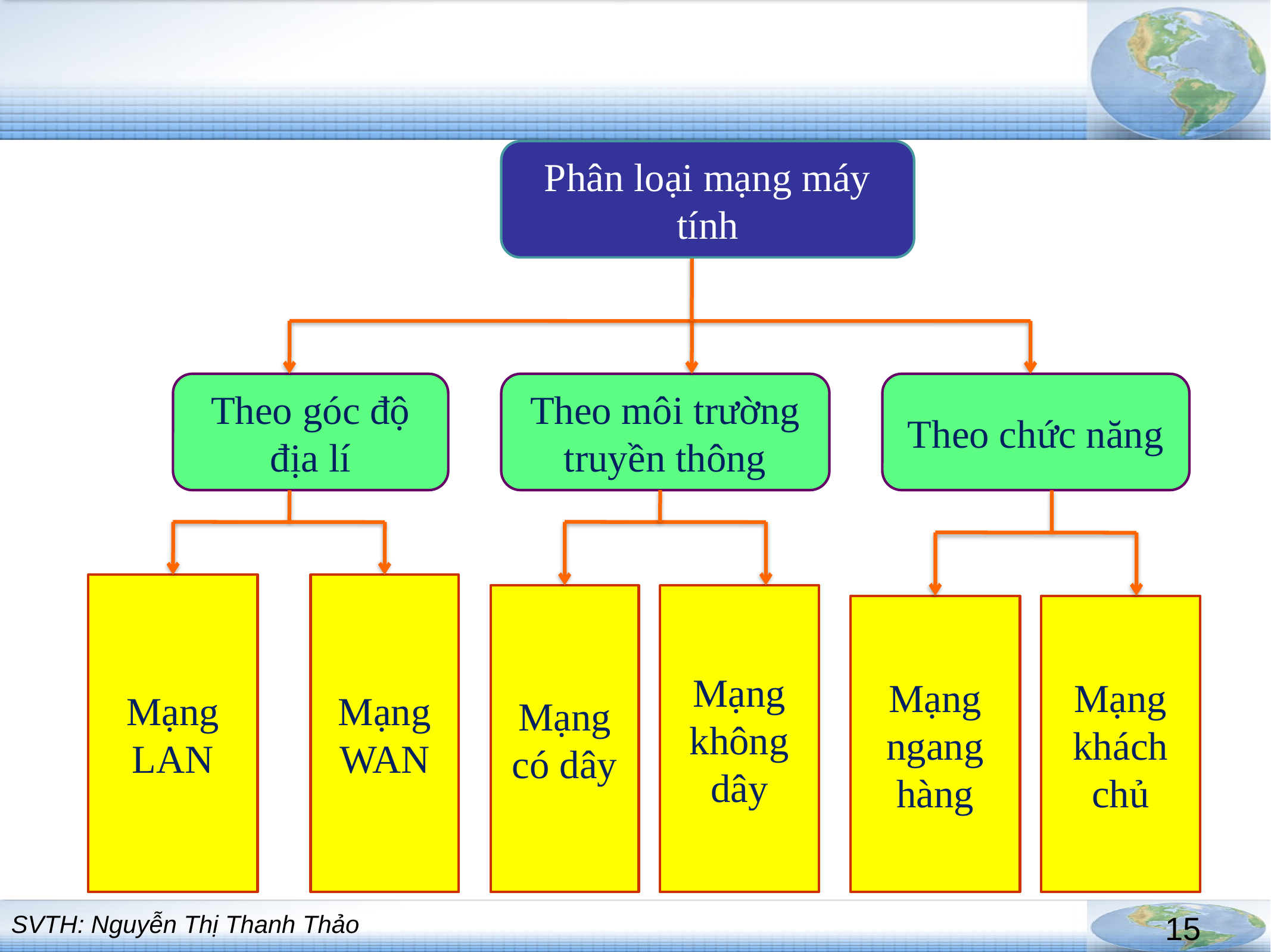

Phân loại mạng máy tính
Theo góc độ địa lí
Theo môi trường truyền thông
Theo chức năng
Mạng LAN
Mạng WAN
Mạng có dây
Mạng không dây
Mạng ngang hàng
Mạng khách chủ